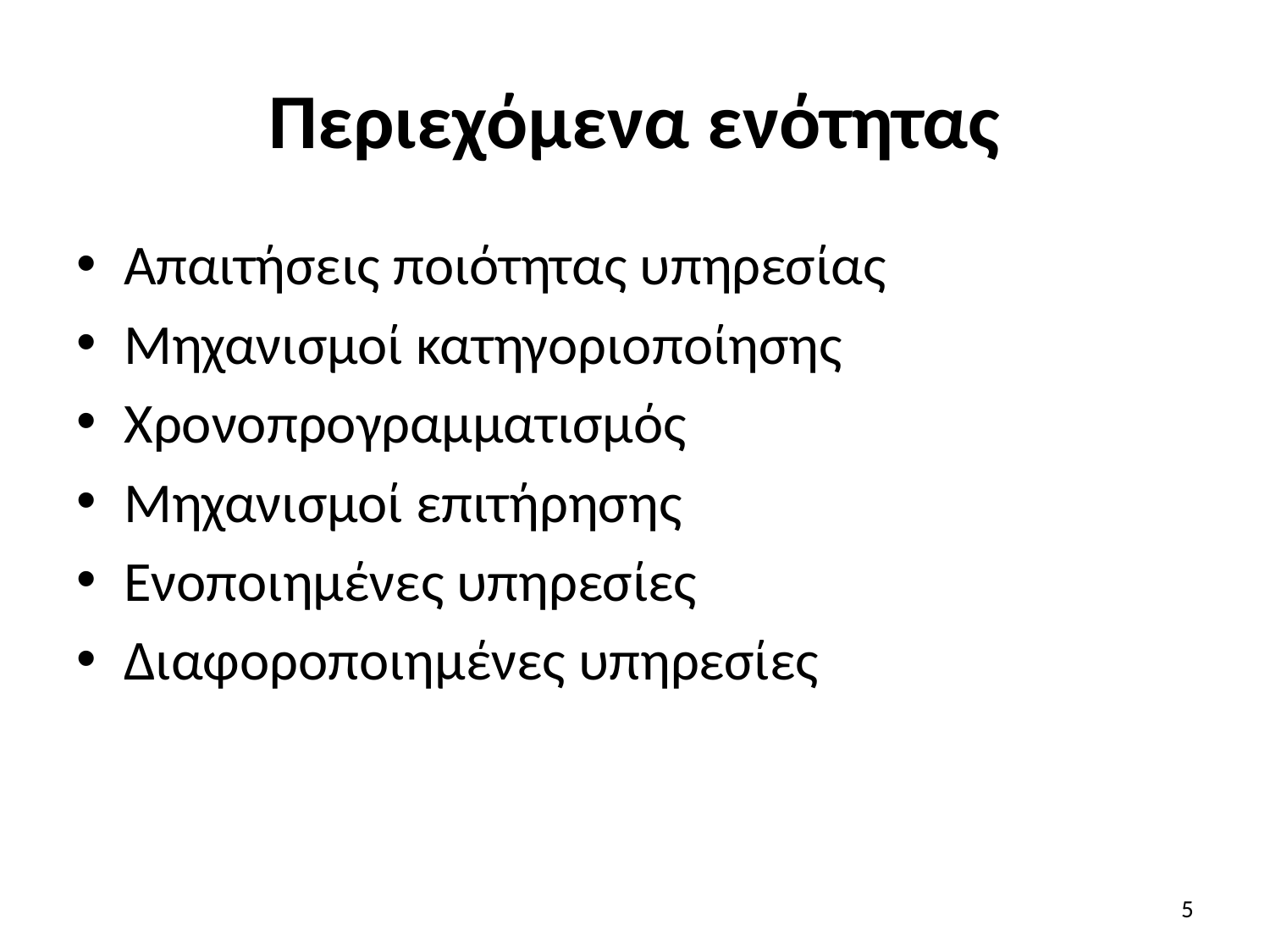

# Περιεχόμενα ενότητας
Απαιτήσεις ποιότητας υπηρεσίας
Μηχανισμοί κατηγοριοποίησης
Χρονοπρογραμματισμός
Μηχανισμοί επιτήρησης
Ενοποιημένες υπηρεσίες
Διαφοροποιημένες υπηρεσίες
5